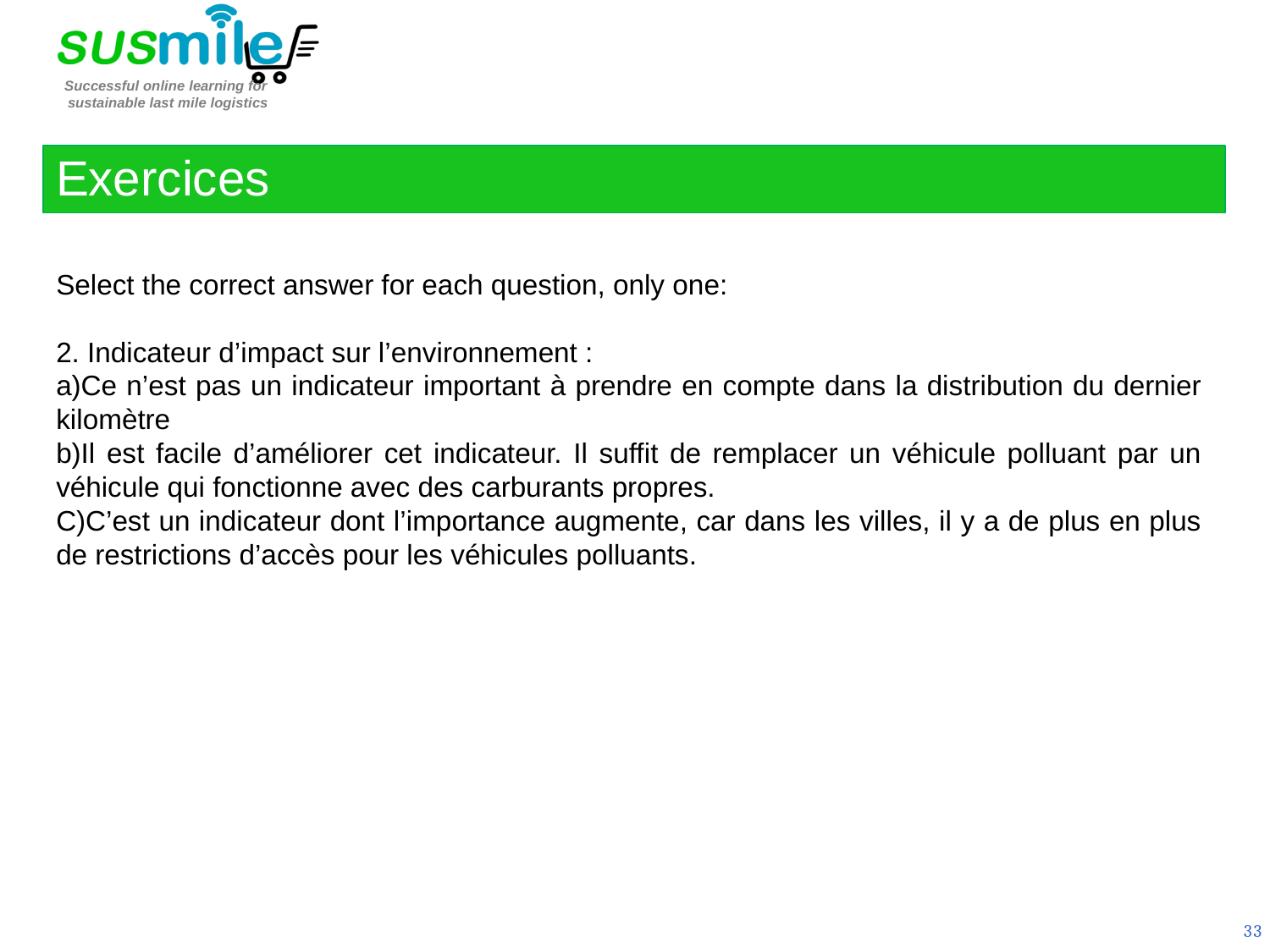

Exercices
Select the correct answer for each question, only one:

2. Indicateur d’impact sur l’environnement :
a)Ce n’est pas un indicateur important à prendre en compte dans la distribution du dernier kilomètre
b)Il est facile d’améliorer cet indicateur. Il suffit de remplacer un véhicule polluant par un véhicule qui fonctionne avec des carburants propres.
C)C’est un indicateur dont l’importance augmente, car dans les villes, il y a de plus en plus de restrictions d’accès pour les véhicules polluants.

33